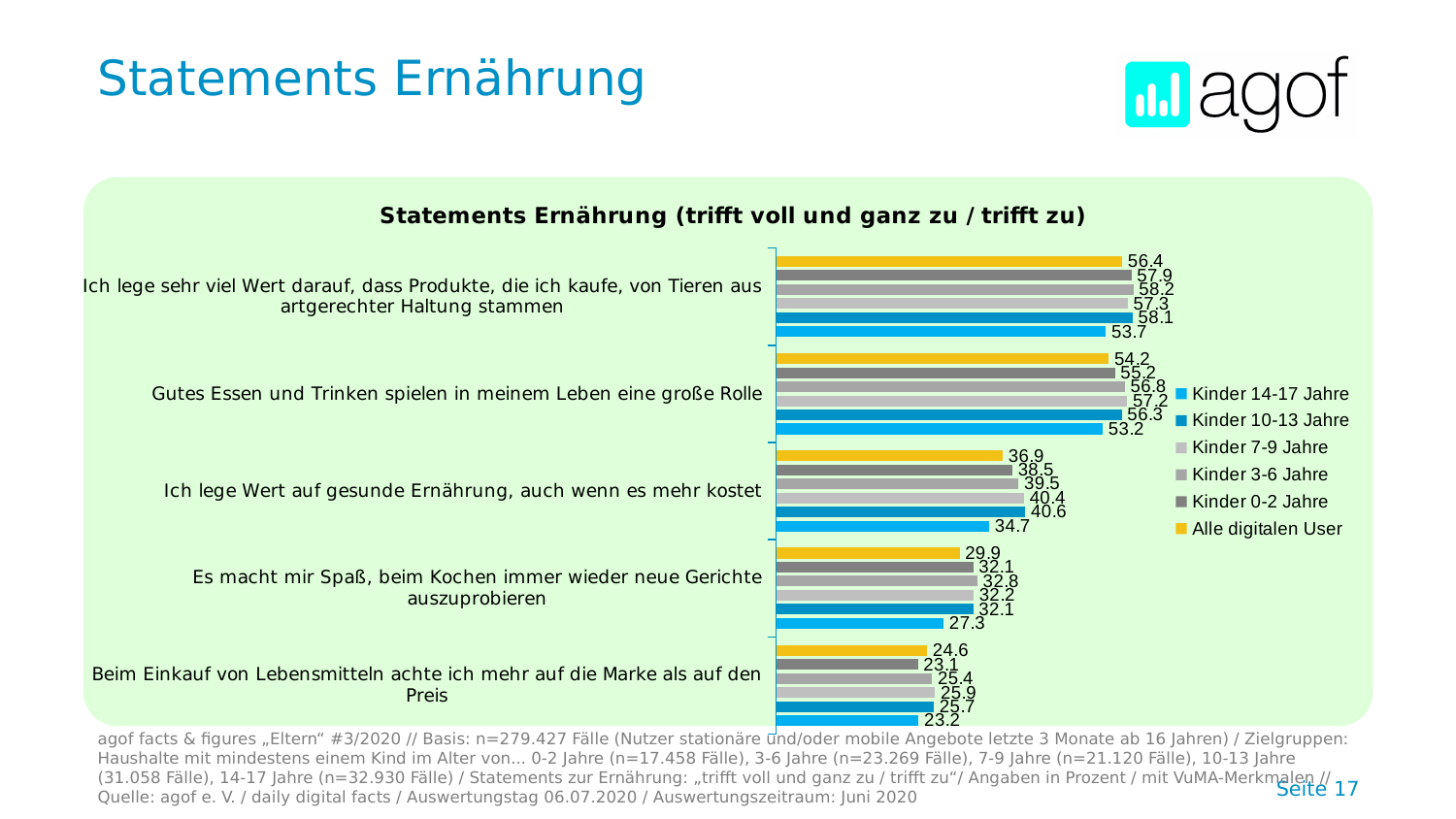

# Statements Ernährung

### Chart: Statements Ernährung (trifft voll und ganz zu / trifft zu)

| Category | Alle digitalen User | Kinder 0-2 Jahre | Kinder 3-6 Jahre | Kinder 7-9 Jahre | Kinder 10-13 Jahre  | Kinder 14-17 Jahre  |
|---|---|---|---|---|---|---|
| Ich lege sehr viel Wert darauf, dass Produkte, die ich kaufe, von Tieren aus artgerechter Haltung stammen | 56.4 | 57.9 | 58.2 | 57.3 | 58.1 | 53.7 |
| Gutes Essen und Trinken spielen in meinem Leben eine große Rolle | 54.2 | 55.2 | 56.8 | 57.2 | 56.3 | 53.2 |
| Ich lege Wert auf gesunde Ernährung, auch wenn es mehr kostet | 36.9 | 38.5 | 39.5 | 40.4 | 40.6 | 34.7 |
| Es macht mir Spaß, beim Kochen immer wieder neue Gerichte auszuprobieren | 29.9 | 32.1 | 32.8 | 32.2 | 32.1 | 27.3 |
| Beim Einkauf von Lebensmitteln achte ich mehr auf die Marke als auf den Preis | 24.6 | 23.1 | 25.4 | 25.9 | 25.7 | 23.2 |
agof facts & figures „Eltern“ #3/2020 // Basis: n=279.427 Fälle (Nutzer stationäre und/oder mobile Angebote letzte 3 Monate ab 16 Jahren) / Zielgruppen: Haushalte mit mindestens einem Kind im Alter von... 0-2 Jahre (n=17.458 Fälle), 3-6 Jahre (n=23.269 Fälle), 7-9 Jahre (n=21.120 Fälle), 10-13 Jahre (31.058 Fälle), 14-17 Jahre (n=32.930 Fälle) / Statements zur Ernährung: „trifft voll und ganz zu / trifft zu“/ Angaben in Prozent / mit VuMA-Merkmalen // Quelle: agof e. V. / daily digital facts / Auswertungstag 06.07.2020 / Auswertungszeitraum: Juni 2020